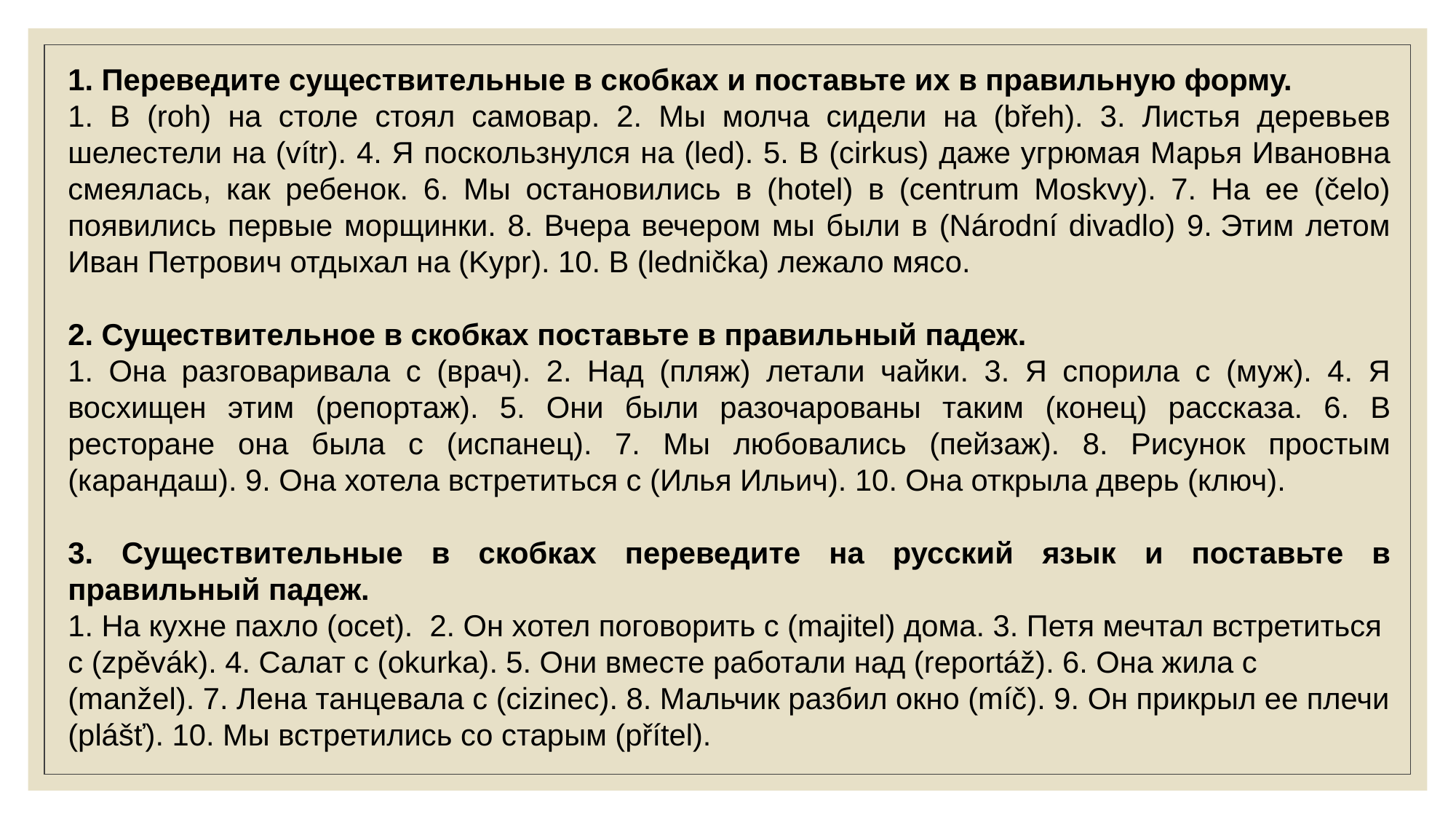

1. Переведите существительные в скобках и поставьте их в правильную форму.
1. В (roh) на столе стоял самовар. 2. Мы молча сидели на (břeh). 3. Листья деревьев шелестели на (vítr). 4. Я поскользнулся на (led). 5. В (cirkus) даже угрюмая Марья Ивановна смеялась, как ребенок. 6. Мы остановились в (hotel) в (centrum Moskvy). 7. На ее (čelo) появились первые морщинки. 8. Вчера вечером мы были в (Národní divadlo) 9. Этим летом Иван Петрович отдыхал на (Kypr). 10. В (lednička) лежало мясо.

2. Существительное в скобках поставьте в правильный падеж.
1. Она разговаривала с (врач). 2. Над (пляж) летали чайки. 3. Я спорила с (муж). 4. Я восхищен этим (репортаж). 5. Они были разочарованы таким (конец) рассказа. 6. В ресторане она была с (испанец). 7. Мы любовались (пейзаж). 8. Рисунок простым (карандаш). 9. Она хотела встретиться с (Илья Ильич). 10. Она открыла дверь (ключ).

3. Существительные в скобках переведите на русский язык и поставьте в правильный падеж.
1. На кухне пахло (ocet).  2. Он хотел поговорить с (majitel) дома. 3. Петя мечтал встретиться с (zpěvák). 4. Салат с (okurka). 5. Они вместе работали над (reportáž). 6. Она жила с (manžel). 7. Лена танцевала с (cizinec). 8. Мальчик разбил окно (míč). 9. Он прикрыл ее плечи (plášť). 10. Мы встретились со старым (přítel).